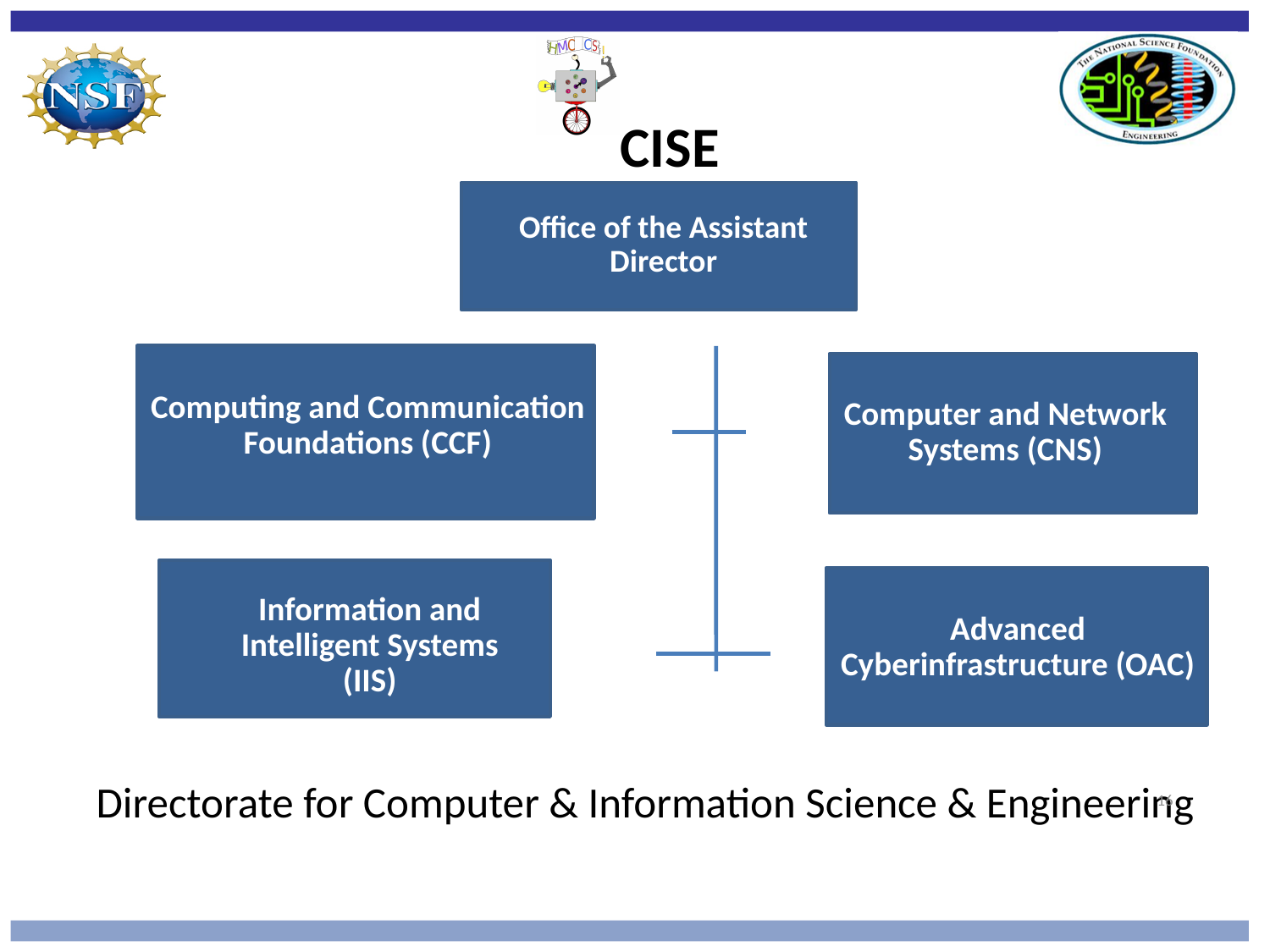

CISE

Office of the Assistant Director

Computing and Communication Foundations (CCF)
Computer and Network Systems (CNS)

Information and Intelligent Systems (IIS)

Advanced Cyberinfrastructure (OAC)
# Directorate for Computer & Information Science & Engineering
16